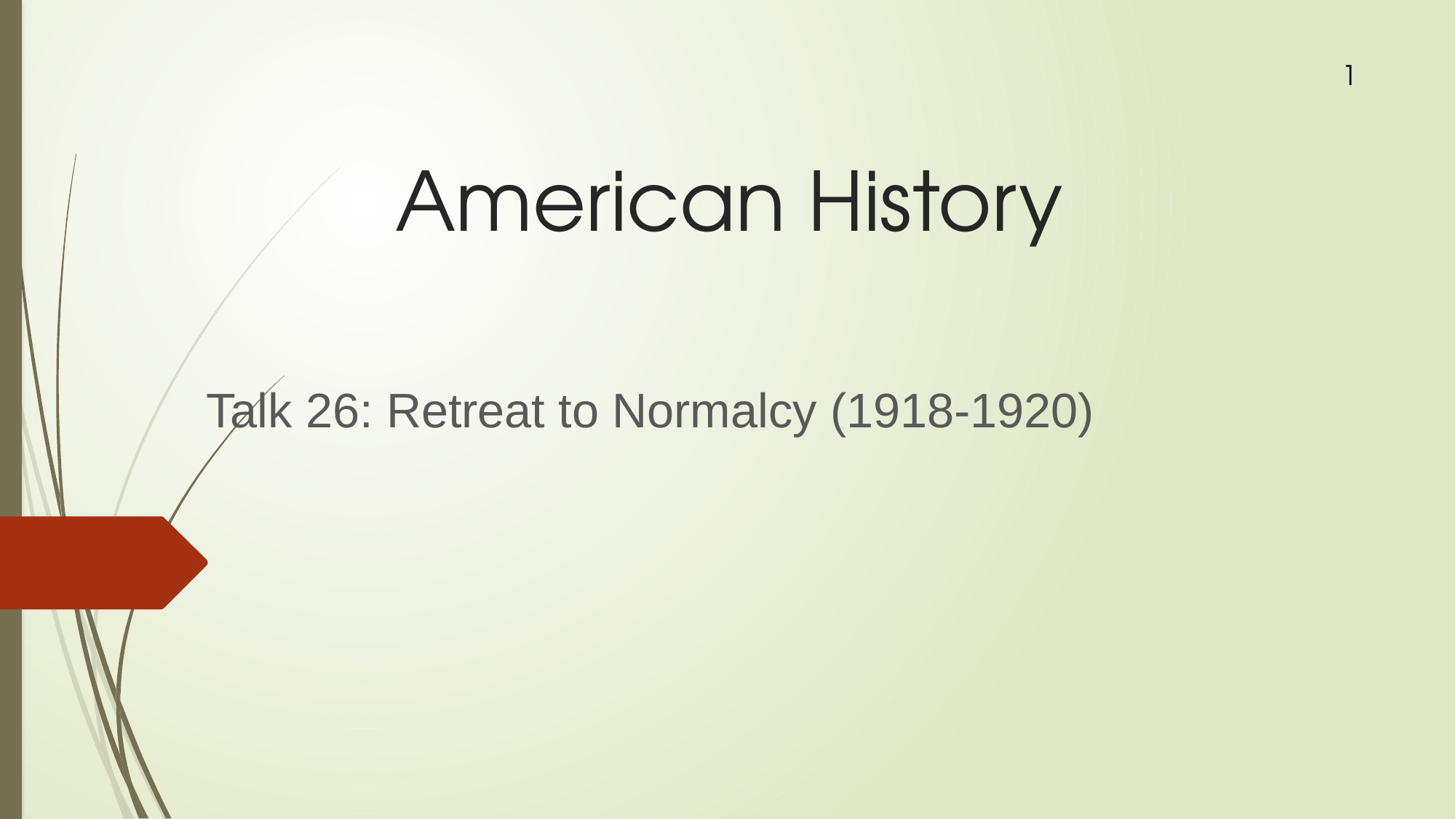

1
# American History
Talk 26: Retreat to Normalcy (1918-1920)